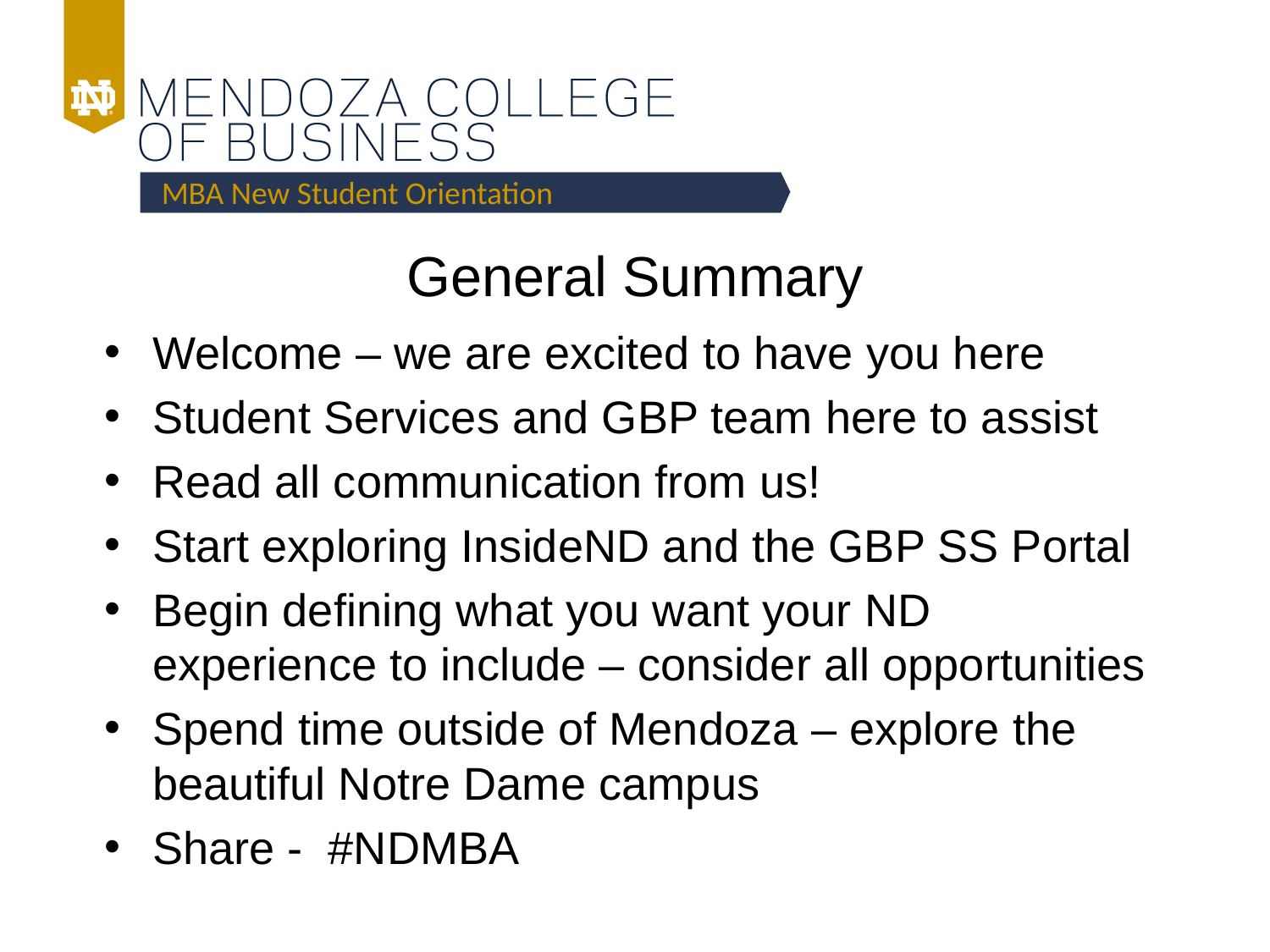

MBA New Student Orientation
# General Summary
Welcome – we are excited to have you here
Student Services and GBP team here to assist
Read all communication from us!
Start exploring InsideND and the GBP SS Portal
Begin defining what you want your ND experience to include – consider all opportunities
Spend time outside of Mendoza – explore the beautiful Notre Dame campus
Share -  #NDMBA